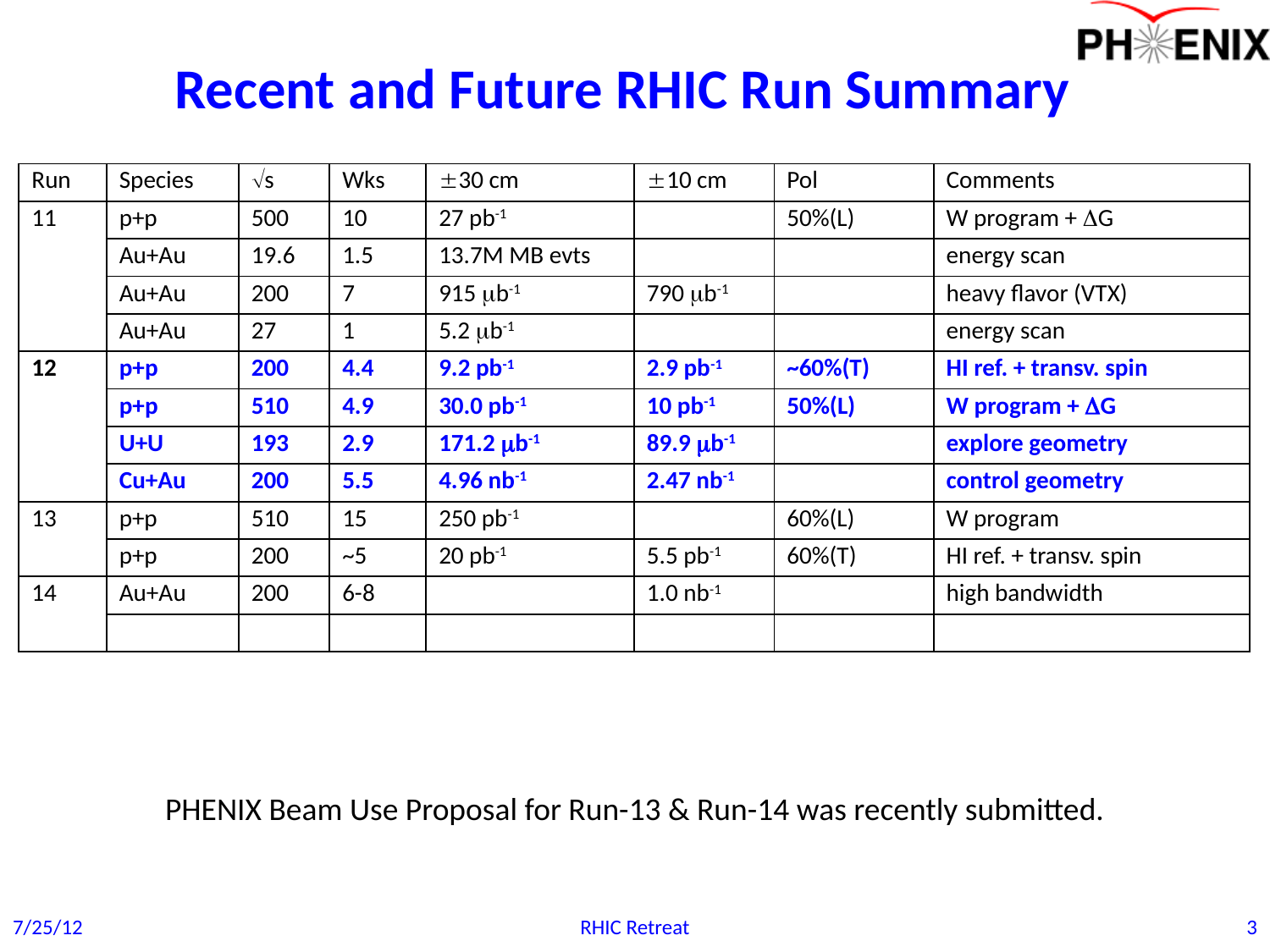

# Recent and Future RHIC Run Summary
| Run | Species | √s | Wks | ±30 cm | ±10 cm | Pol | Comments |
| --- | --- | --- | --- | --- | --- | --- | --- |
| 11 | p+p | 500 | 10 | 27 pb-1 |  | 50%(L) | W program + ΔG |
|  | Au+Au | 19.6 | 1.5 | 13.7M MB evts |  |  | energy scan |
|  | Au+Au | 200 | 7 | 915 μb-1 | 790 μb-1 |  | heavy flavor (VTX) |
|  | Au+Au | 27 | 1 | 5.2 μb-1 |  |  | energy scan |
| 12 | p+p | 200 | 4.4 | 9.2 pb-1 | 2.9 pb-1 | ~60%(T) | HI ref. + transv. spin |
|  | p+p | 510 | 4.9 | 30.0 pb-1 | 10 pb-1 | 50%(L) | W program + ΔG |
|  | U+U | 193 | 2.9 | 171.2 μb-1 | 89.9 μb-1 |  | explore geometry |
|  | Cu+Au | 200 | 5.5 | 4.96 nb-1 | 2.47 nb-1 |  | control geometry |
| 13 | p+p | 510 | 15 | 250 pb-1 |  | 60%(L) | W program |
|  | p+p | 200 | ~5 | 20 pb-1 | 5.5 pb-1 | 60%(T) | HI ref. + transv. spin |
| 14 | Au+Au | 200 | 6-8 | 1.7 nb-1 | 1.0 nb-1 |  | high bandwidth |
|  | d+Au | 200 | rest | 260 nb-1 | 150 nb-1 |  | CNM |
PHENIX Beam Use Proposal for Run-13 & Run-14 was recently submitted.
7/25/12
RHIC Retreat
3